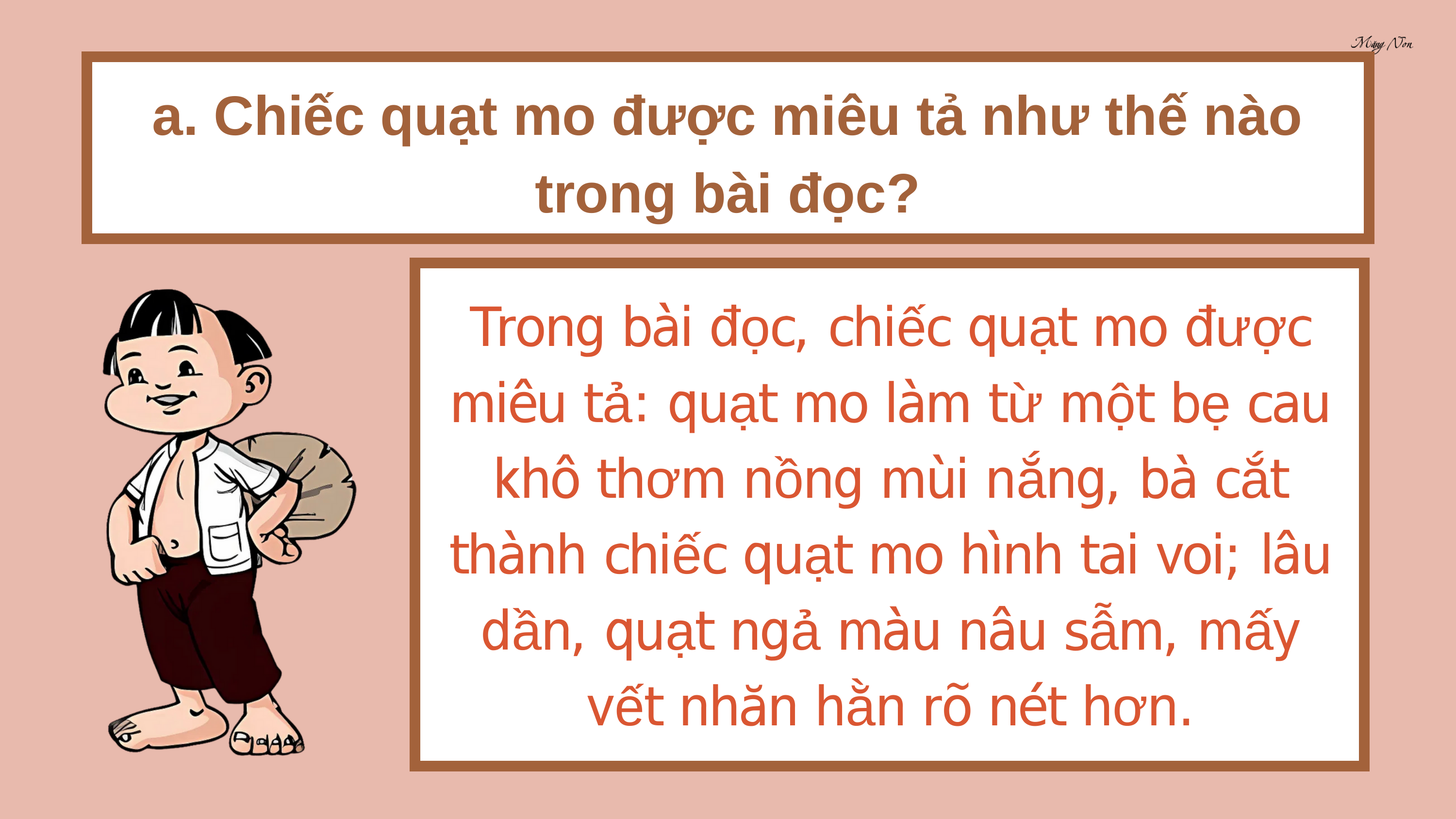

a. Chiếc quạt mo được miêu tả như thế nào trong bài đọc?

Trong bài đọc, chiếc quạt mo được miêu tả: quạt mo làm từ một bẹ cau khô thơm nồng mùi nắng, bà cắt thành chiếc quạt mo hình tai voi; lâu dần, quạt ngả màu nâu sẫm, mấy vết nhăn hằn rõ nét hơn.